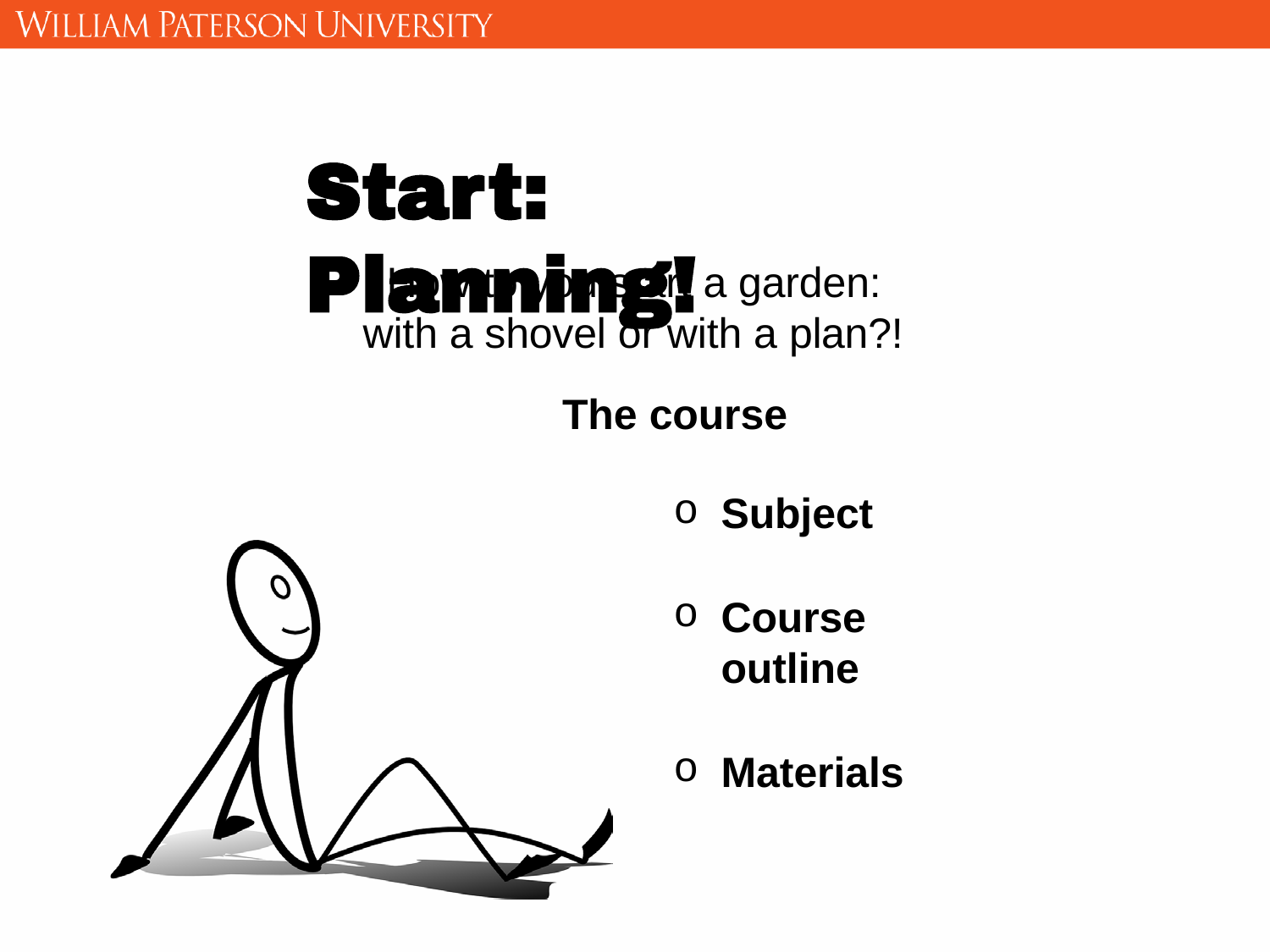

# Start: Planning!
How to you start a garden:  with a shovel or with a plan?!
The course

Subject

Course outline

Materials